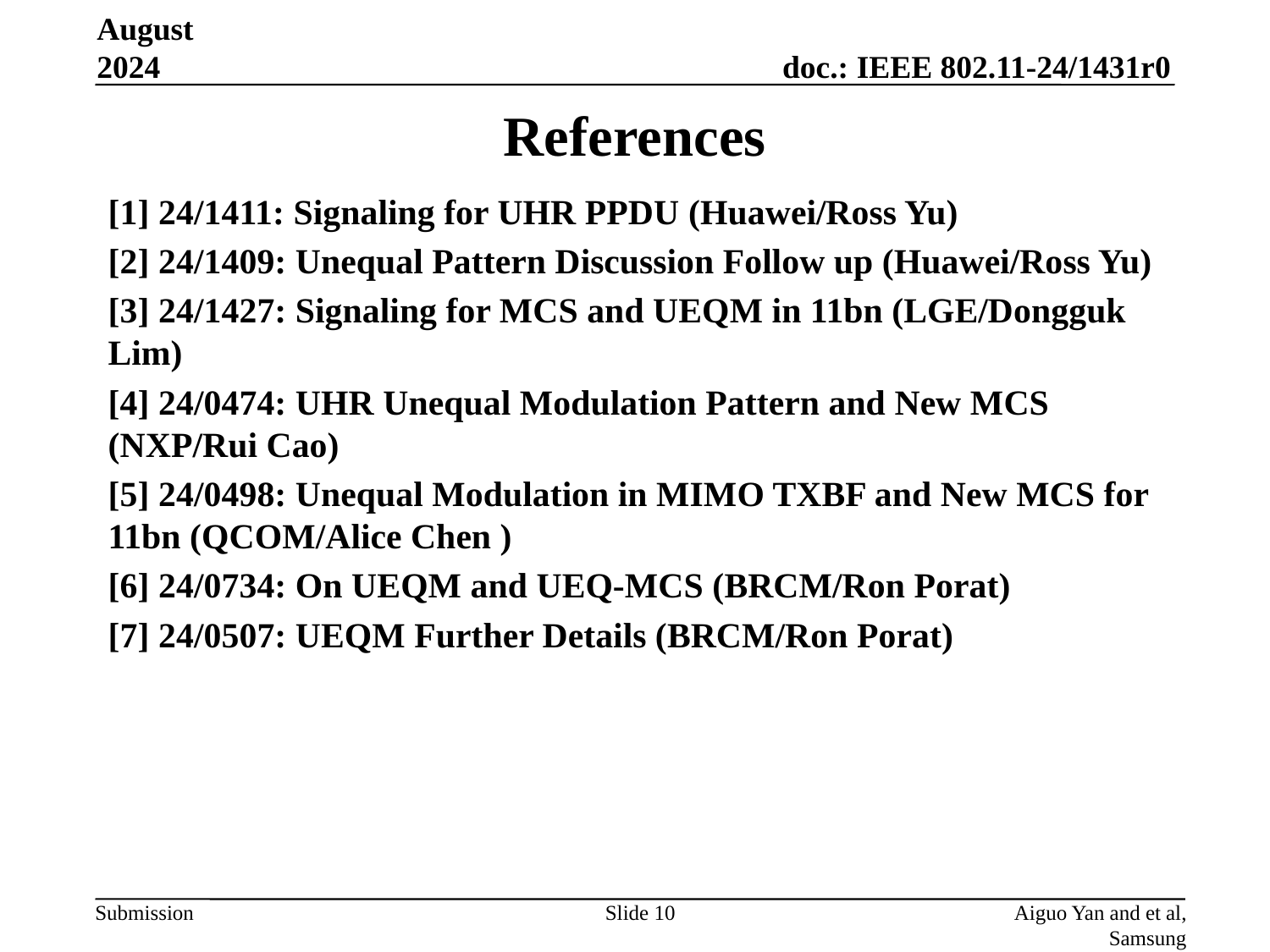

August 2024
# References
[1] 24/1411: Signaling for UHR PPDU (Huawei/Ross Yu)
[2] 24/1409: Unequal Pattern Discussion Follow up (Huawei/Ross Yu)
[3] 24/1427: Signaling for MCS and UEQM in 11bn (LGE/Dongguk Lim)
[4] 24/0474: UHR Unequal Modulation Pattern and New MCS (NXP/Rui Cao)
[5] 24/0498: Unequal Modulation in MIMO TXBF and New MCS for 11bn (QCOM/Alice Chen )
[6] 24/0734: On UEQM and UEQ-MCS (BRCM/Ron Porat)
[7] 24/0507: UEQM Further Details (BRCM/Ron Porat)

Slide 10
Aiguo Yan and et al, Samsung